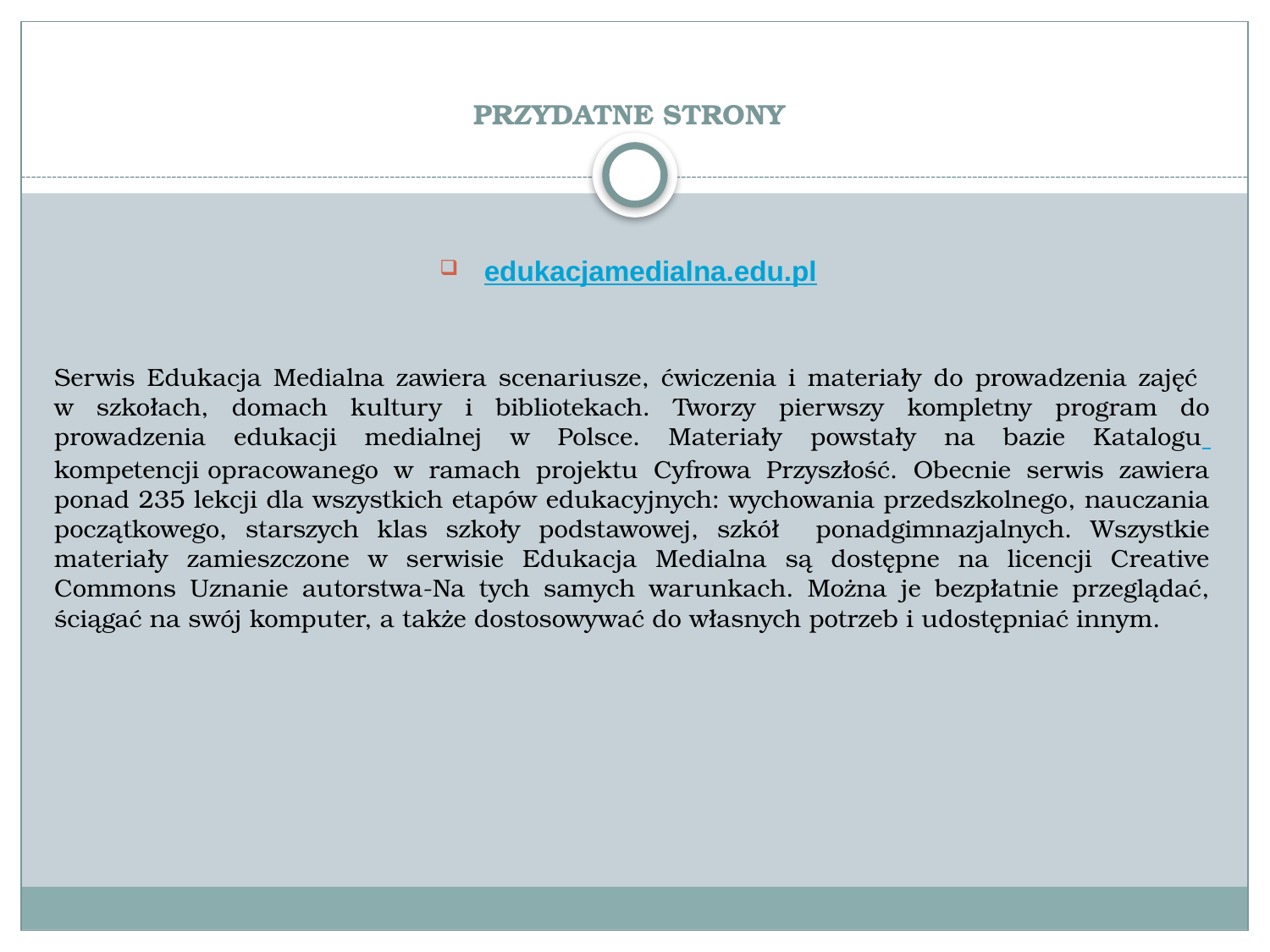

# PRZYDATNE STRONY

 edukacjamedialna.edu.pl

Serwis Edukacja Medialna zawiera scenariusze, ćwiczenia i materiały do prowadzenia zajęć
w szkołach, domach kultury i bibliotekach. Tworzy pierwszy kompletny program do prowadzenia edukacji medialnej w Polsce. Materiały powstały na bazie Katalogu kompetencji opracowanego w ramach projektu Cyfrowa Przyszłość. Obecnie serwis zawiera ponad 235 lekcji dla wszystkich etapów edukacyjnych: wychowania przedszkolnego, nauczania początkowego, starszych klas szkoły podstawowej, szkół  ponadgimnazjalnych. Wszystkie materiały zamieszczone w serwisie Edukacja Medialna są dostępne na licencji Creative Commons Uznanie autorstwa-Na tych samych warunkach. Można je bezpłatnie przeglądać, ściągać na swój komputer, a także dostosowywać do własnych potrzeb i udostępniać innym.